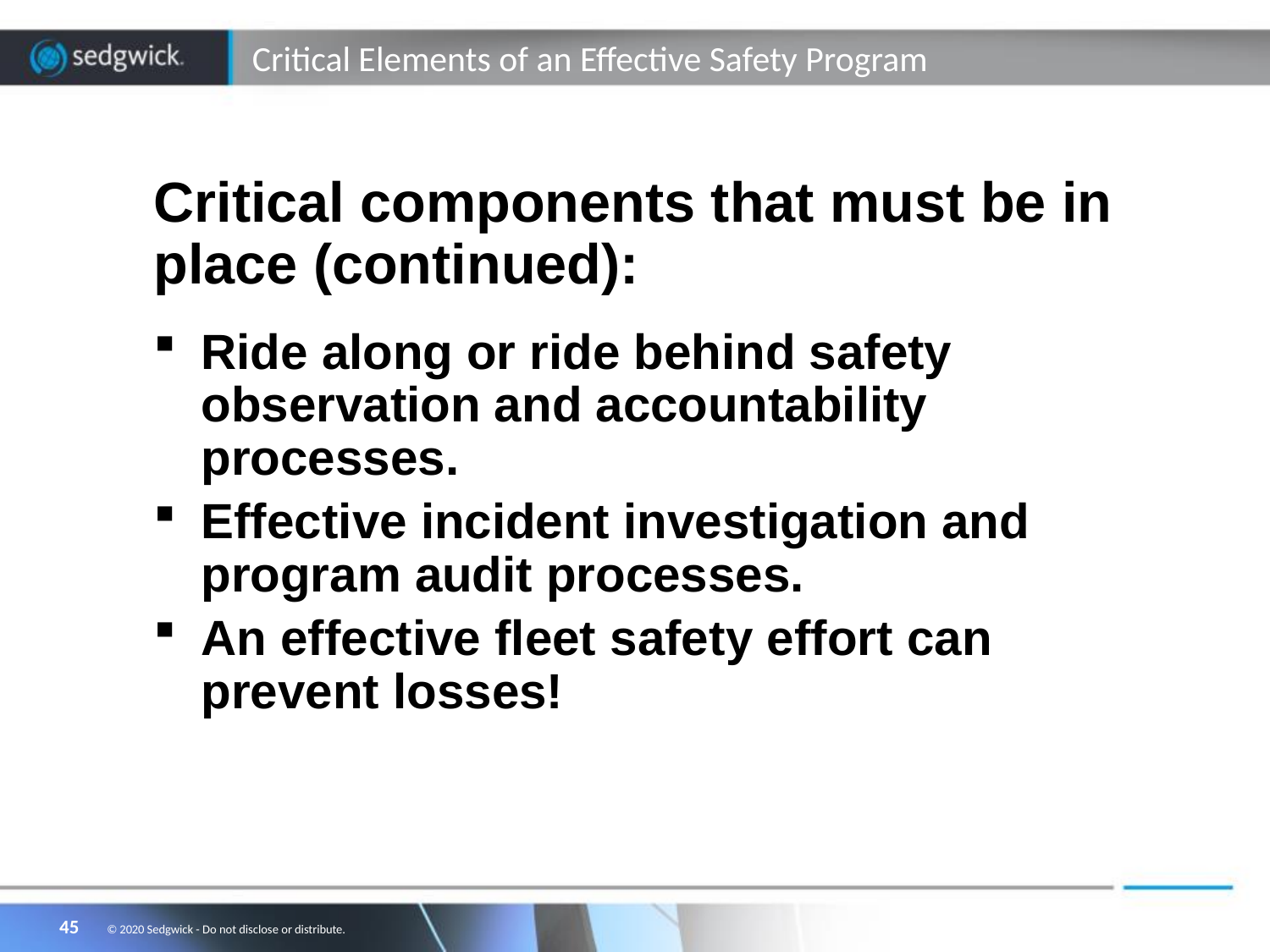

# Critical Elements of an Effective Safety Program
Critical components that must be in place (continued):

Ride along or ride behind safety observation and accountability processes.
Effective incident investigation and program audit processes.
An effective fleet safety effort can prevent losses!